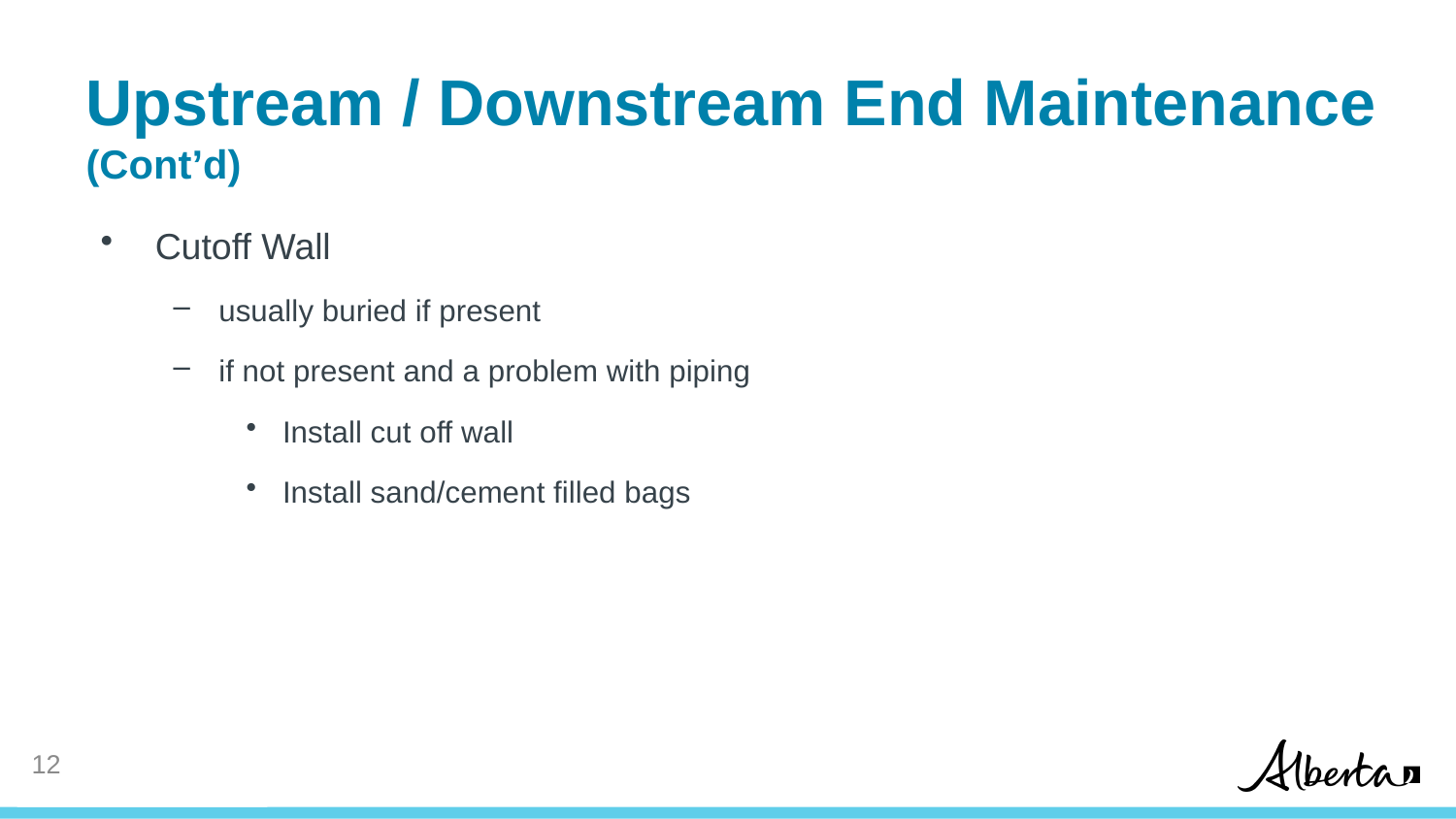

# Upstream / Downstream End Maintenance (Cont’d)
Cutoff Wall
usually buried if present
if not present and a problem with piping
Install cut off wall
Install sand/cement filled bags

12